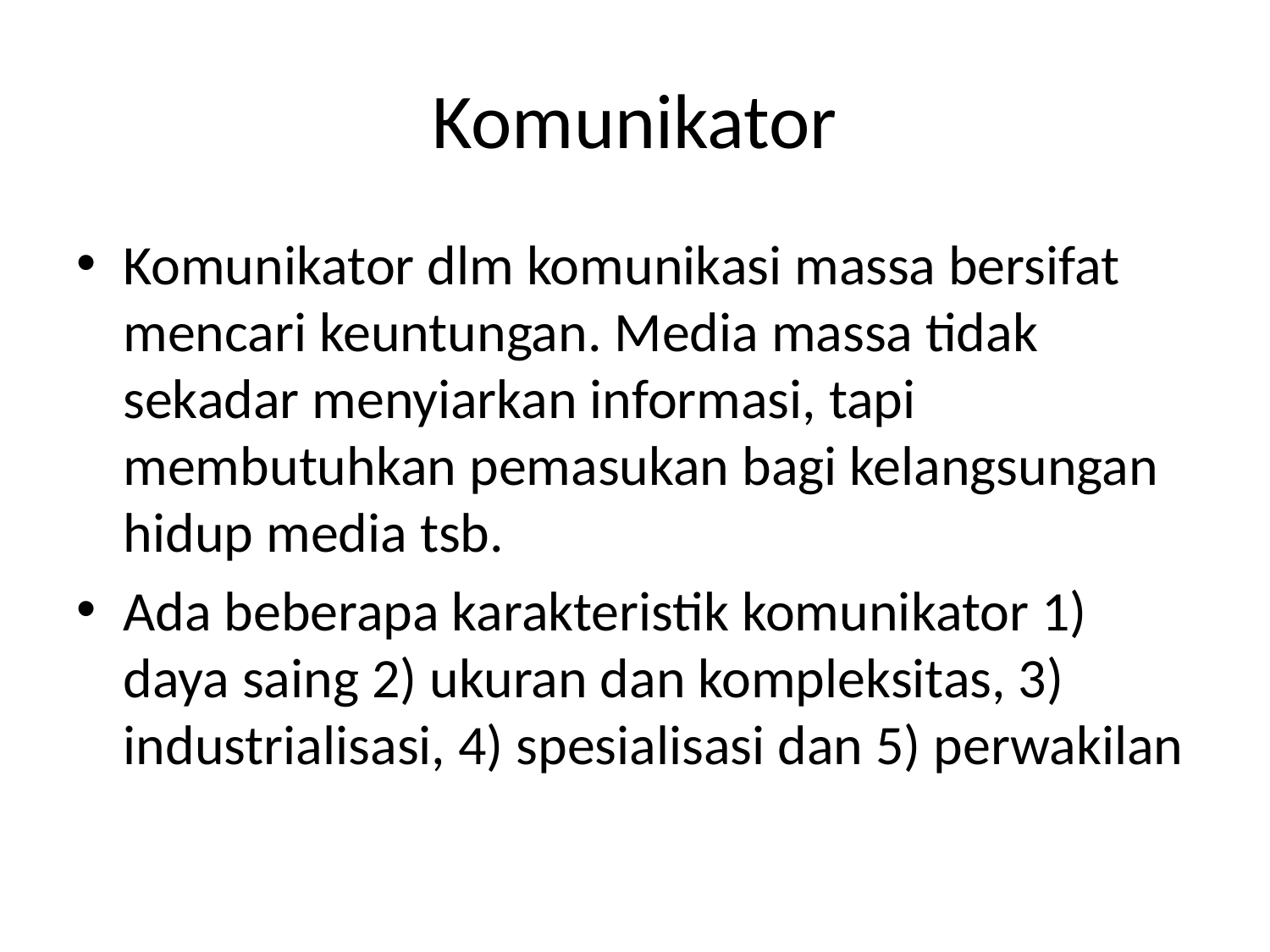

# Komunikator
Komunikator dlm komunikasi massa bersifat mencari keuntungan. Media massa tidak sekadar menyiarkan informasi, tapi membutuhkan pemasukan bagi kelangsungan hidup media tsb.
Ada beberapa karakteristik komunikator 1) daya saing 2) ukuran dan kompleksitas, 3) industrialisasi, 4) spesialisasi dan 5) perwakilan